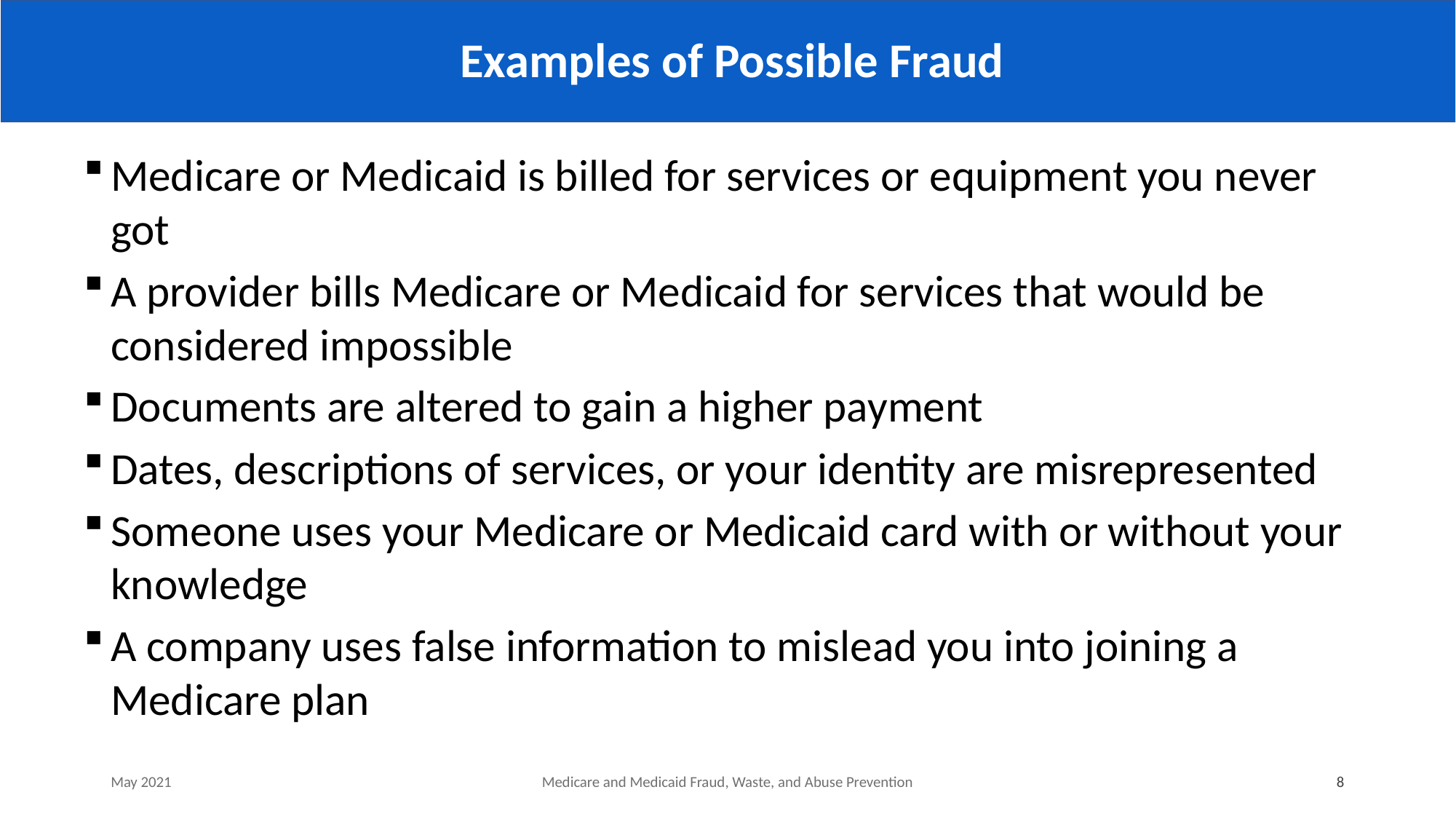

# Examples of Possible Fraud
Medicare or Medicaid is billed for services or equipment you never got
A provider bills Medicare or Medicaid for services that would be considered impossible
Documents are altered to gain a higher payment
Dates, descriptions of services, or your identity are misrepresented
Someone uses your Medicare or Medicaid card with or without your knowledge
A company uses false information to mislead you into joining a Medicare plan

May 2021
Medicare and Medicaid Fraud, Waste, and Abuse Prevention